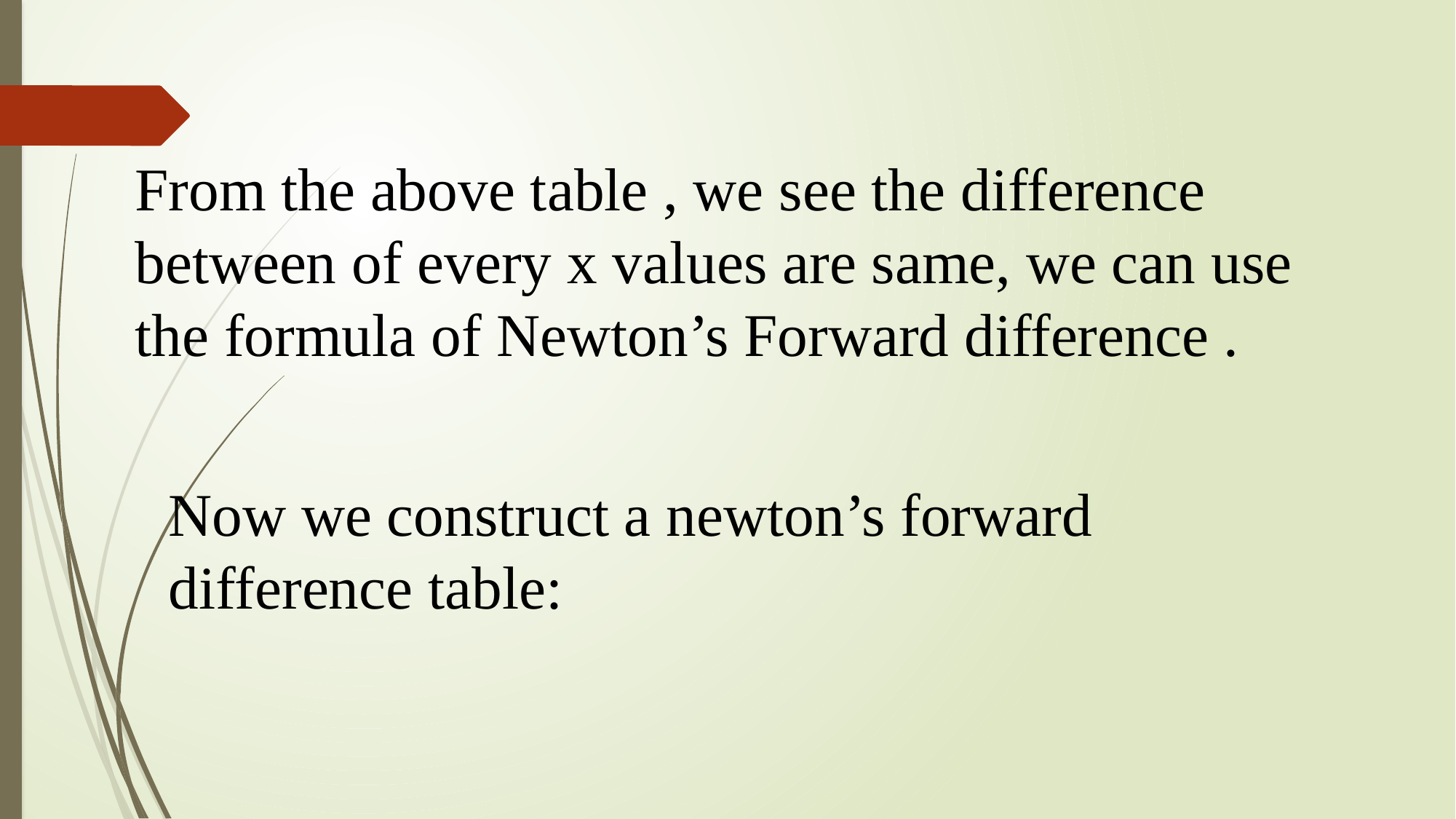

From the above table , we see the difference between of every x values are same, we can use the formula of Newton’s Forward difference .
Now we construct a newton’s forward difference table: